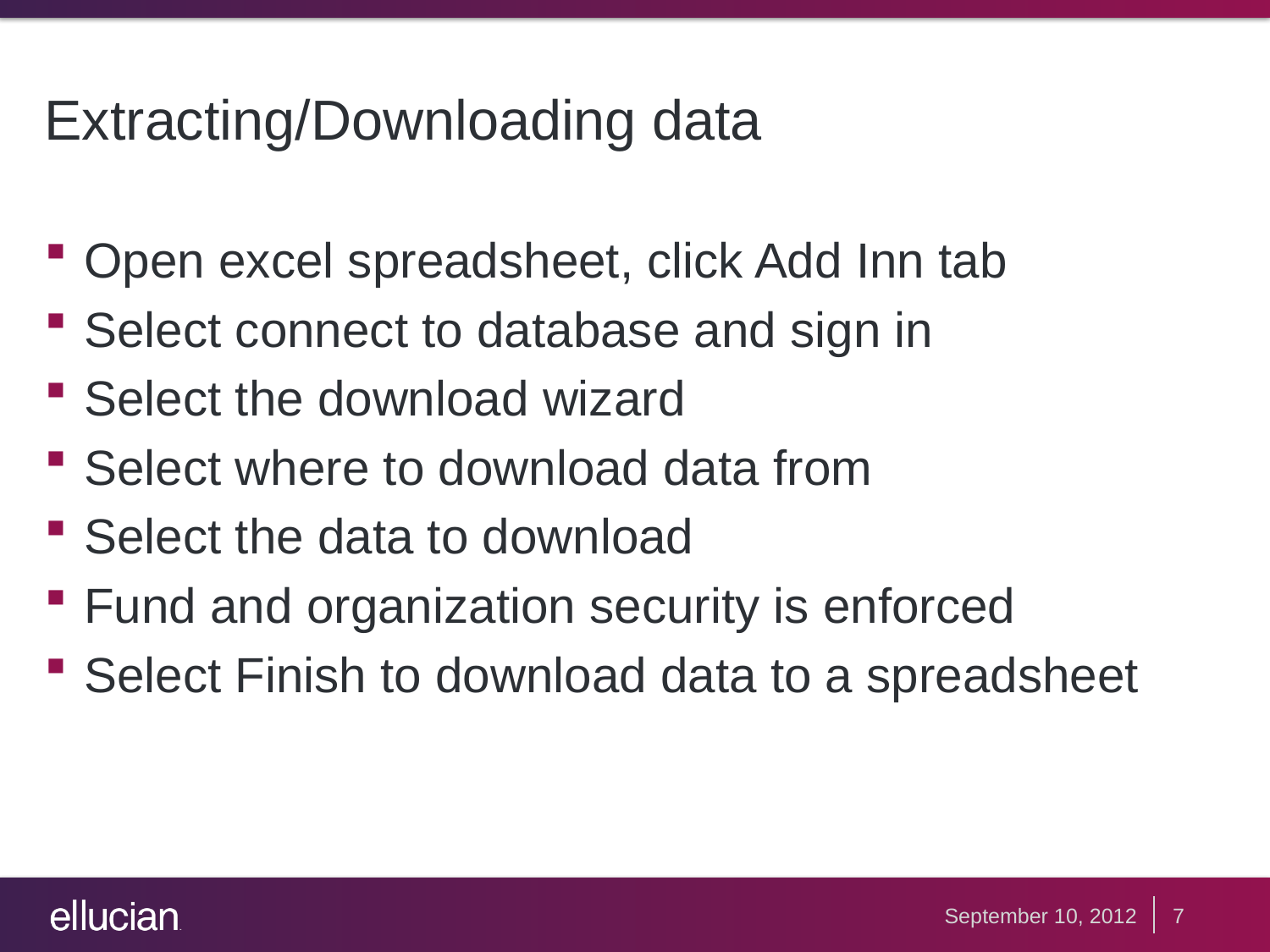

# Extracting/Downloading data
Open excel spreadsheet, click Add Inn tab
Select connect to database and sign in
Select the download wizard
Select where to download data from
Select the data to download
Fund and organization security is enforced
Select Finish to download data to a spreadsheet

September 10, 2012
7